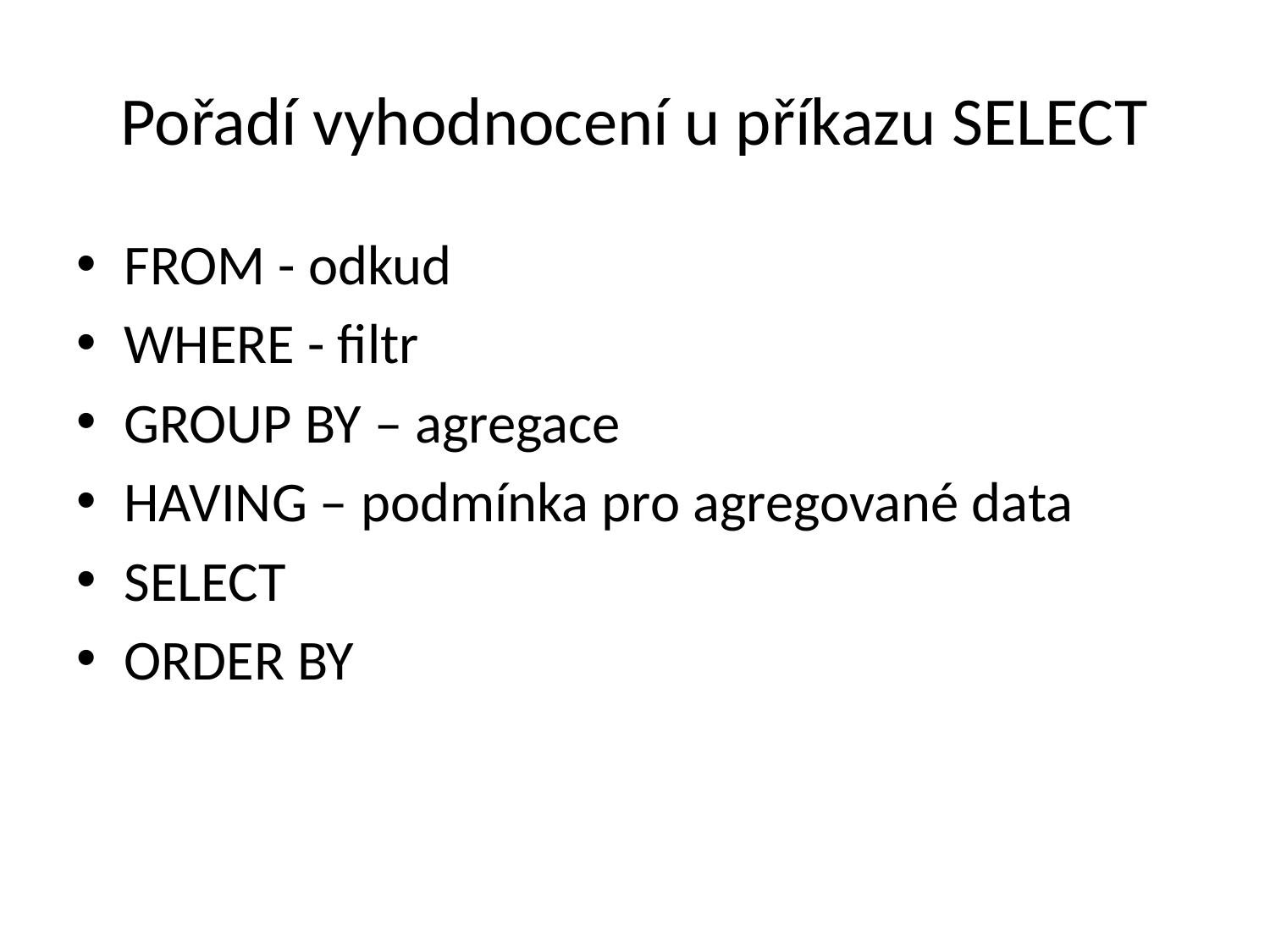

# Pořadí vyhodnocení u příkazu SELECT
FROM - odkud
WHERE - filtr
GROUP BY – agregace
HAVING – podmínka pro agregované data
SELECT
ORDER BY